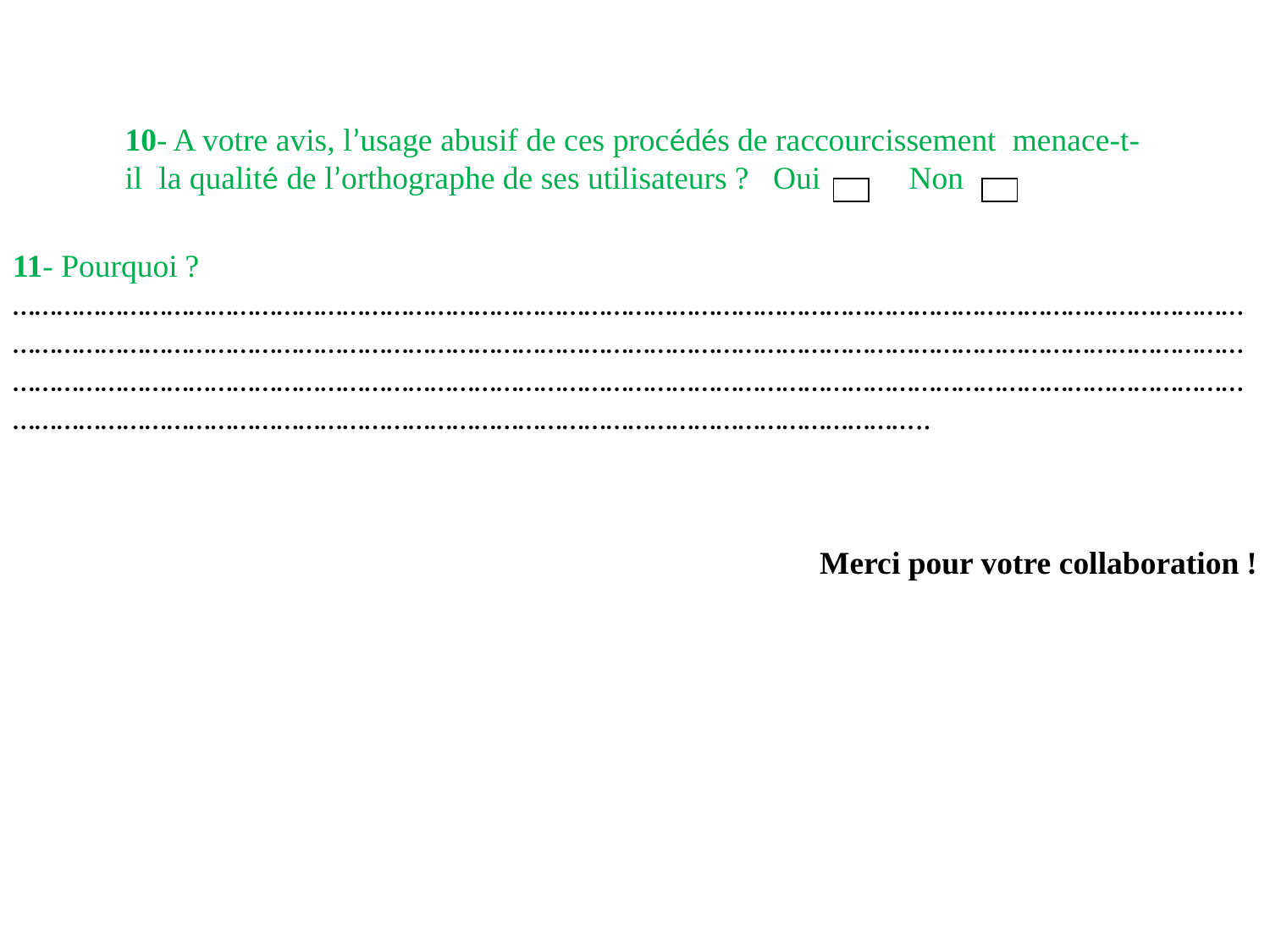

10- A votre avis, l’usage abusif de ces procédés de raccourcissement  menace-t-il  la qualité de l’orthographe de ses utilisateurs ?   Oui           Non

11- Pourquoi ?
……………………………………………………………………………………………………………………………………………………………………………………………………………………………………………………………………………………………………………………………………………………………………………………………………………………………………………………………………………………………………………………………………………………………………………..
Merci pour votre collaboration !